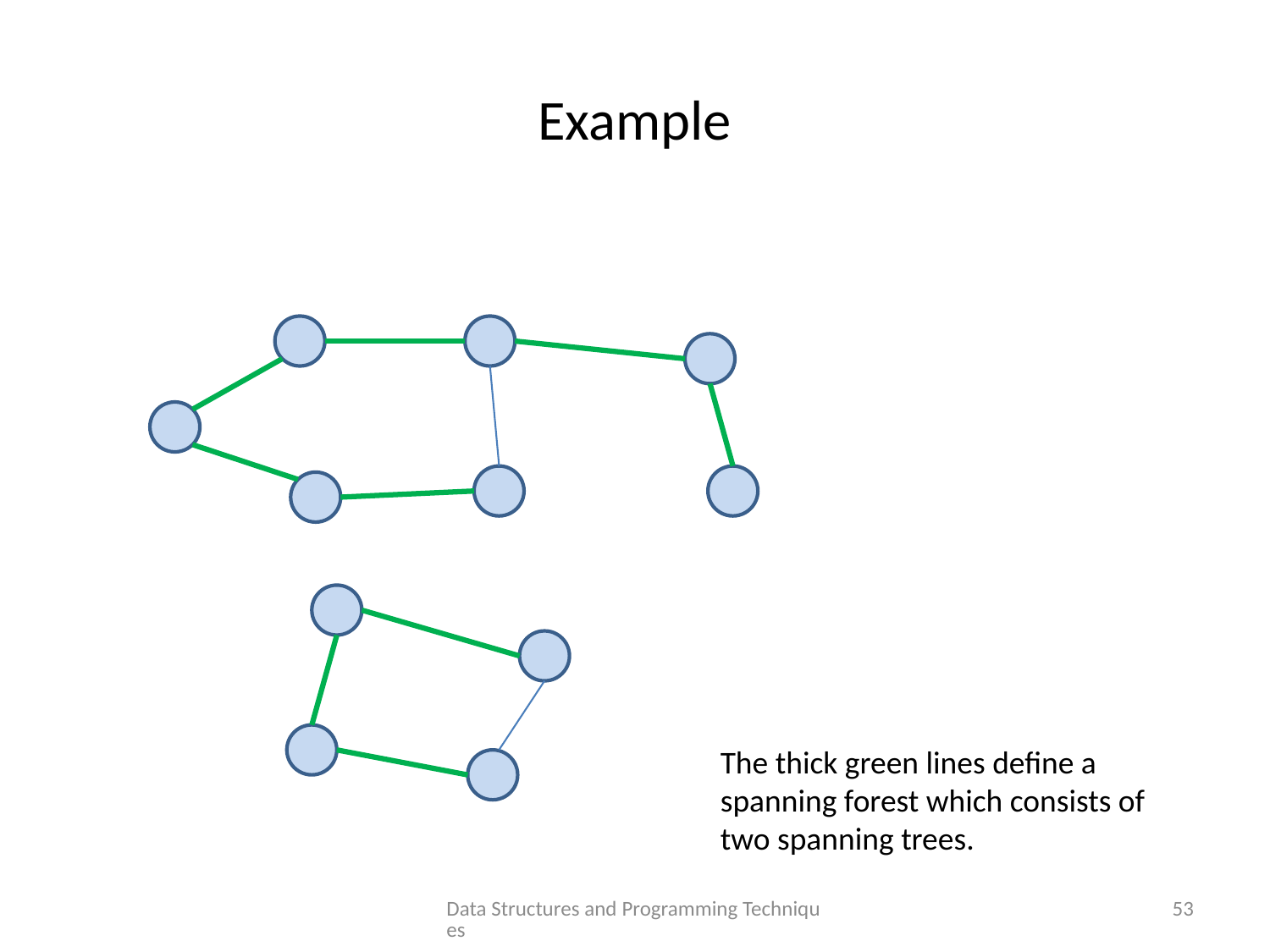

# Example

The thick green lines define a spanning forest which consists of two spanning trees.

Data Structures and Programming Techniques
53